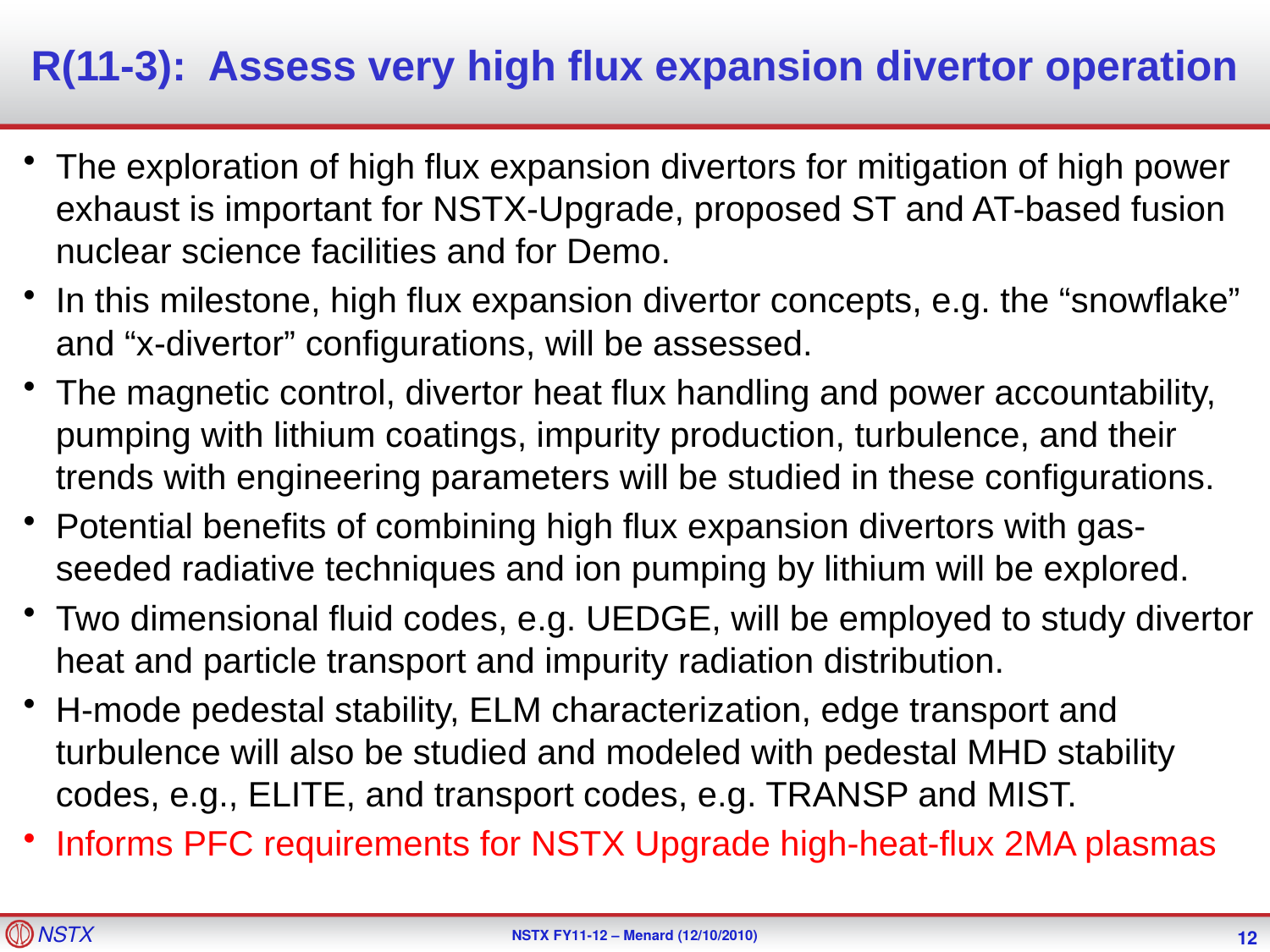

# R(11-3):  Assess very high flux expansion divertor operation
The exploration of high flux expansion divertors for mitigation of high power exhaust is important for NSTX-Upgrade, proposed ST and AT-based fusion nuclear science facilities and for Demo.
In this milestone, high flux expansion divertor concepts, e.g. the “snowflake” and “x-divertor” configurations, will be assessed.
The magnetic control, divertor heat flux handling and power accountability, pumping with lithium coatings, impurity production, turbulence, and their trends with engineering parameters will be studied in these configurations.
Potential benefits of combining high flux expansion divertors with gas-seeded radiative techniques and ion pumping by lithium will be explored.
Two dimensional fluid codes, e.g. UEDGE, will be employed to study divertor heat and particle transport and impurity radiation distribution.
H-mode pedestal stability, ELM characterization, edge transport and turbulence will also be studied and modeled with pedestal MHD stability codes, e.g., ELITE, and transport codes, e.g. TRANSP and MIST.
Informs PFC requirements for NSTX Upgrade high-heat-flux 2MA plasmas
12